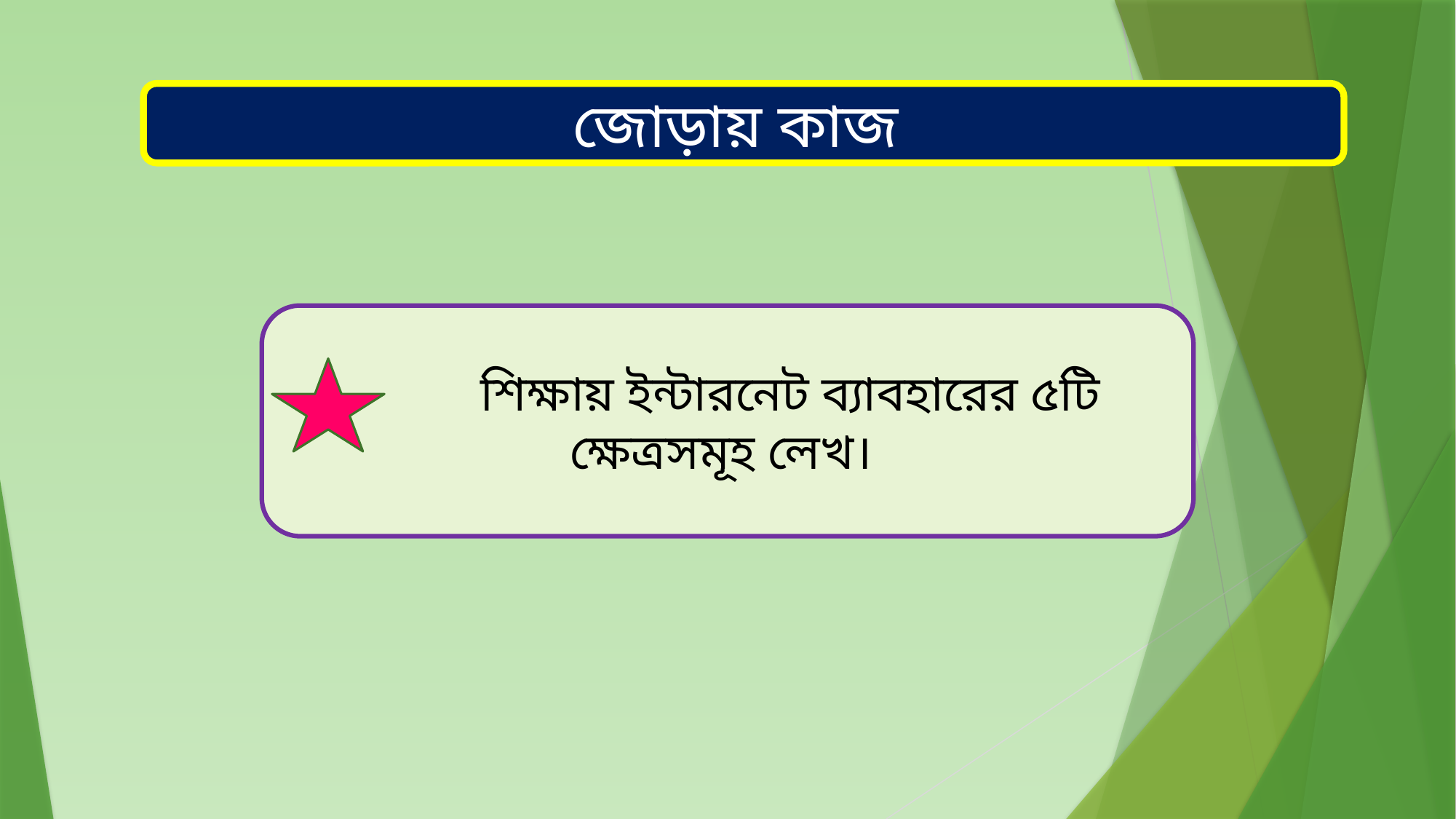

জোড়ায় কাজ
          শিক্ষায় ইন্টারনেট ব্যাবহারের ৫টি ক্ষেত্রসমূহ লেখ।